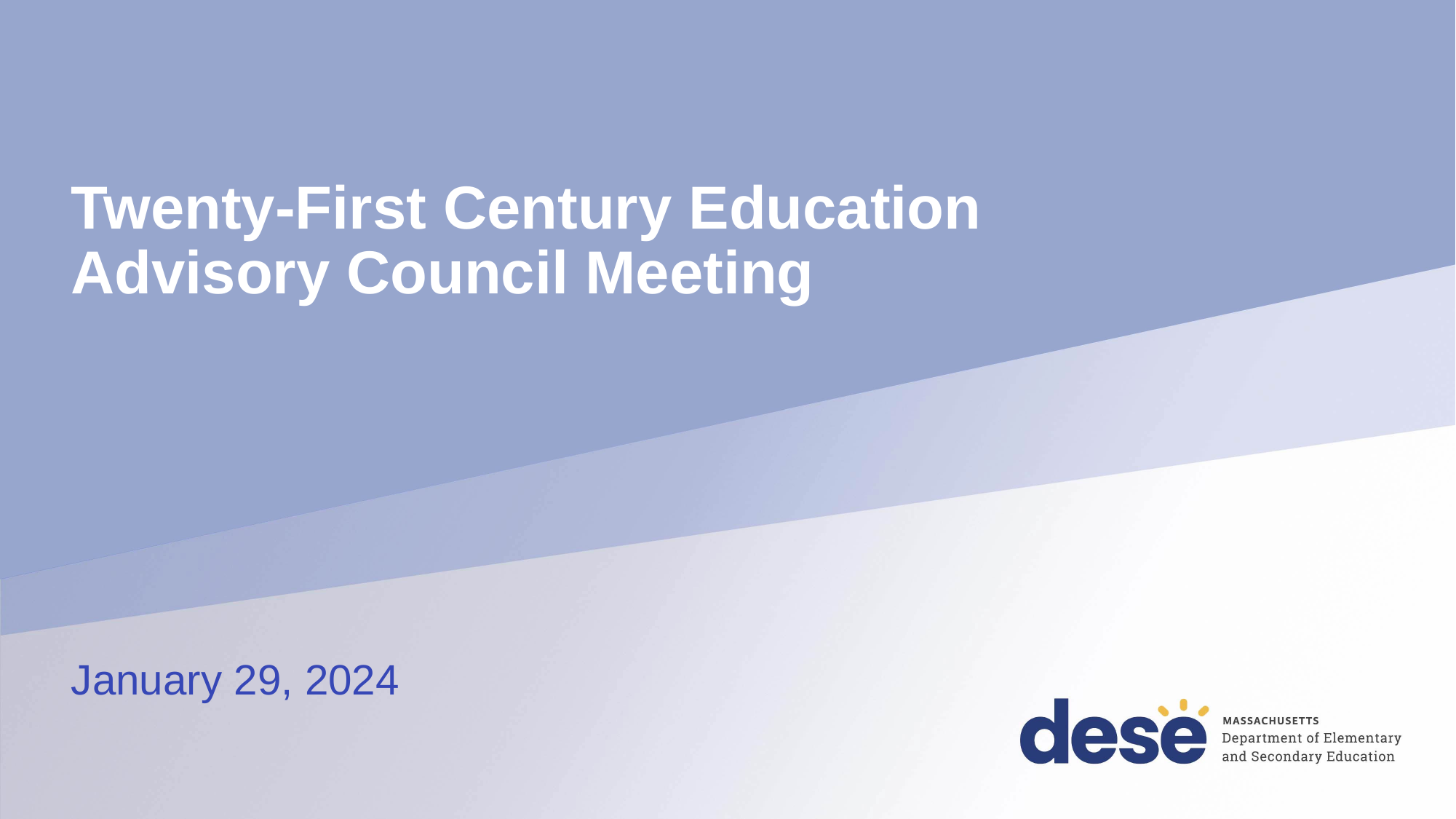

# Twenty-First Century Education Advisory Council Meeting
January 29, 2024